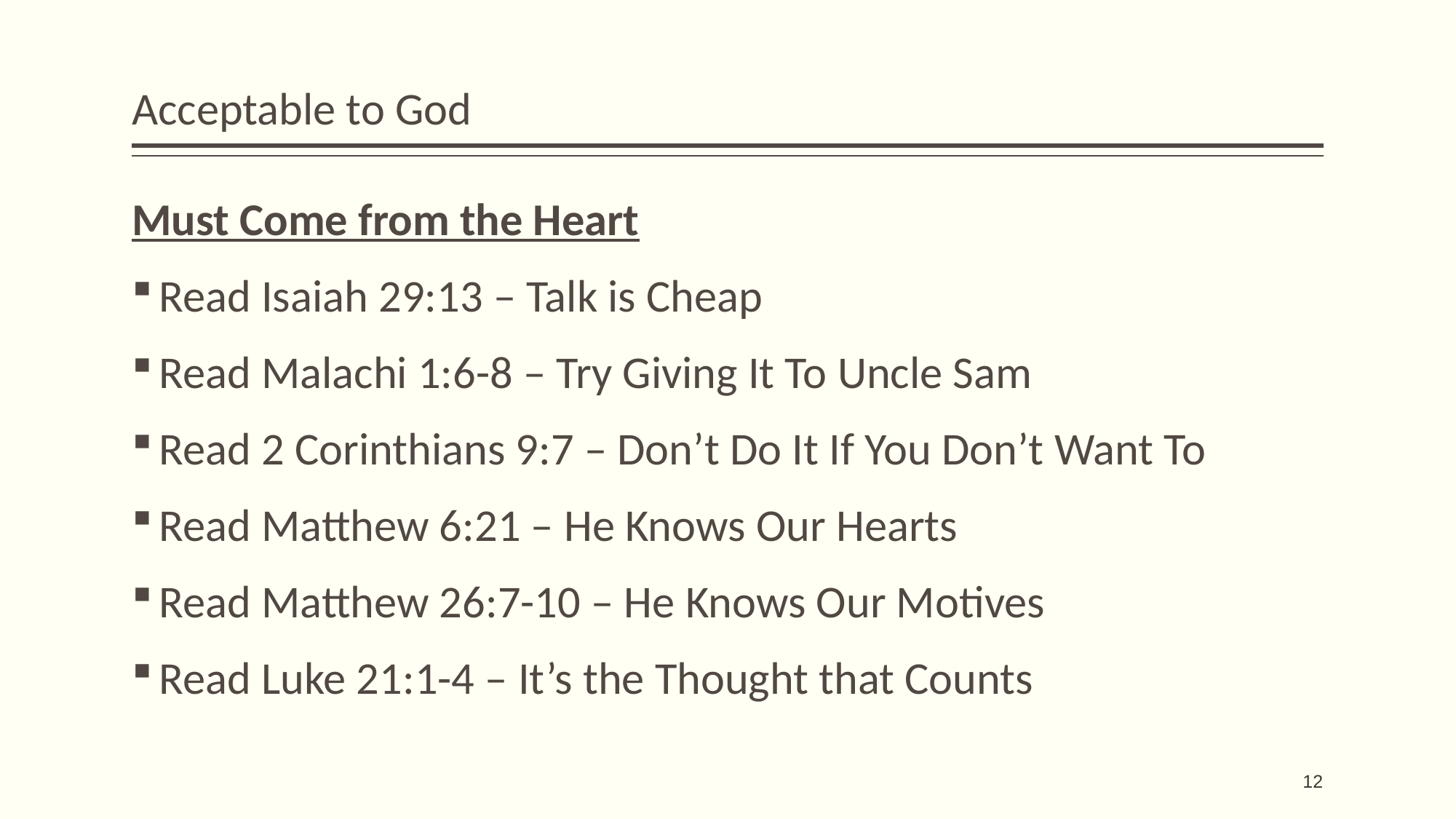

# Acceptable to God
Must Come from the Heart
Read Isaiah 29:13 – Talk is Cheap
Read Malachi 1:6-8 – Try Giving It To Uncle Sam
Read 2 Corinthians 9:7 – Don’t Do It If You Don’t Want To
Read Matthew 6:21 – He Knows Our Hearts
Read Matthew 26:7-10 – He Knows Our Motives
Read Luke 21:1-4 – It’s the Thought that Counts
12